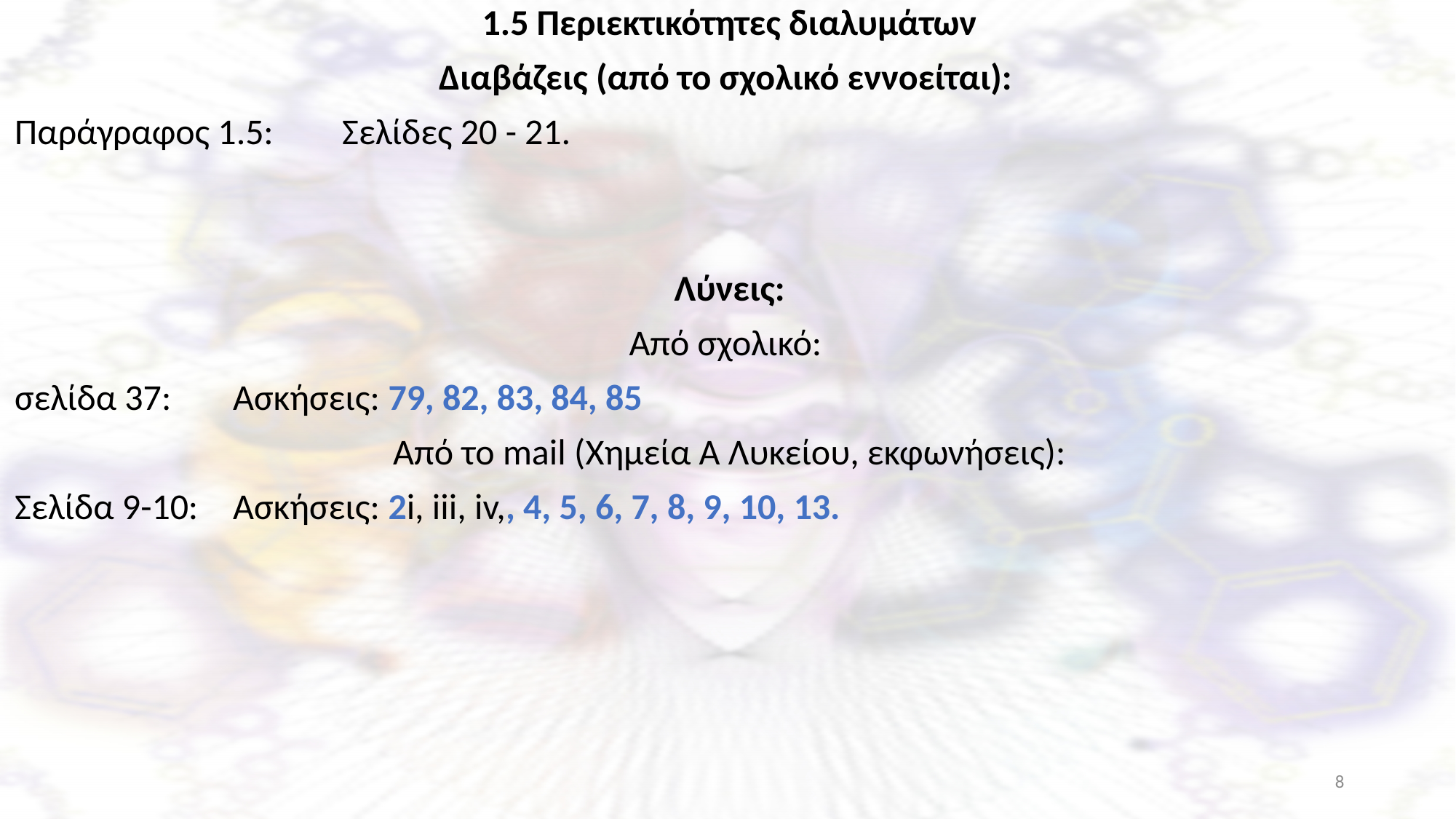

1.5 Περιεκτικότητες διαλυμάτων
Διαβάζεις (από το σχολικό εννοείται):
Παράγραφος 1.5:	Σελίδες 20 - 21.

Λύνεις:
Από σχολικό:
σελίδα 37:	Ασκήσεις: 79, 82, 83, 84, 85
Από το mail (Χημεία Α Λυκείου, εκφωνήσεις):
Σελίδα 9-10:	Ασκήσεις: 2i, iii, iv,, 4, 5, 6, 7, 8, 9, 10, 13.
8
Ξενοφώντας Ασβός, PhD, χημικός